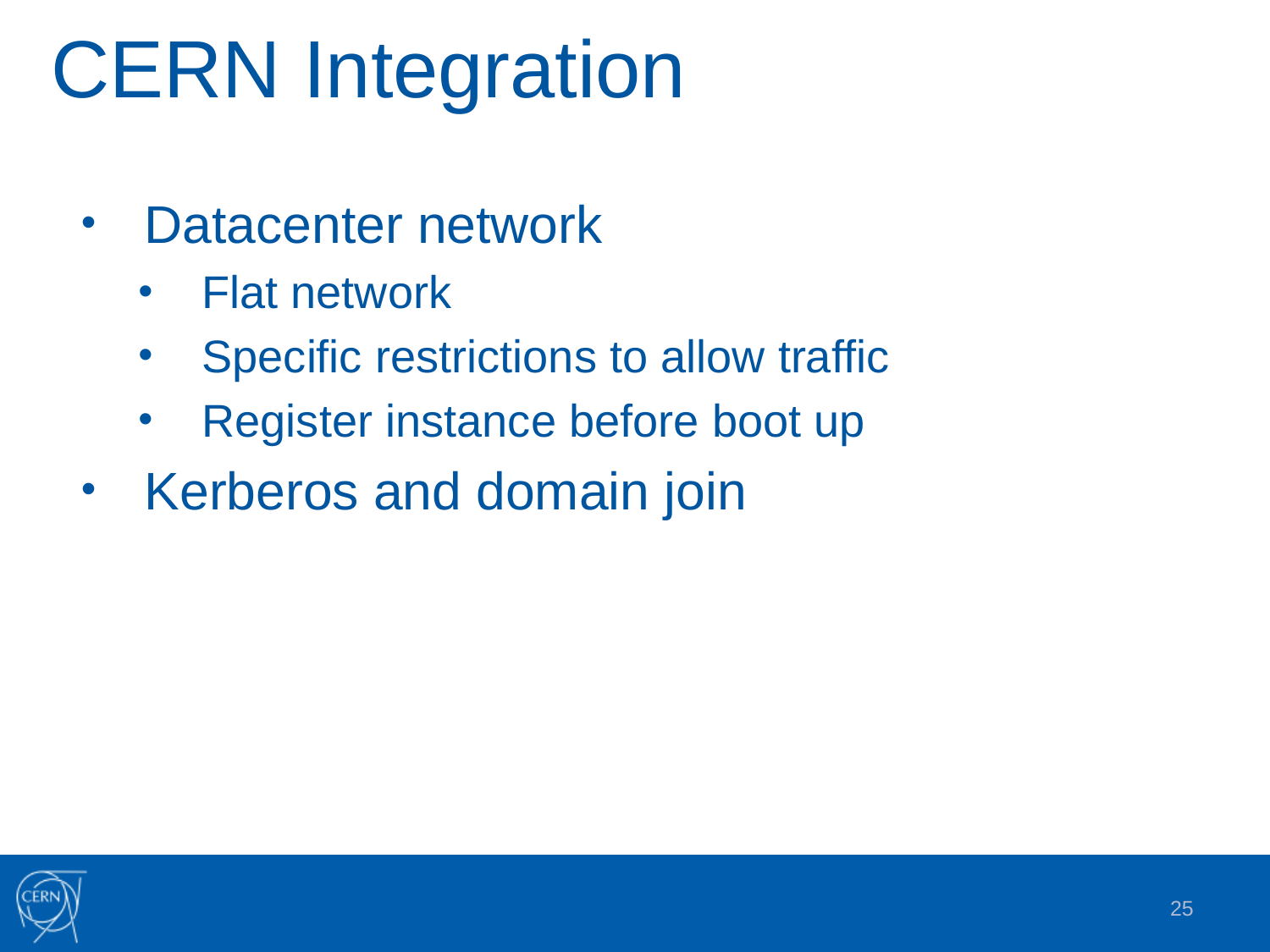

# CERN Integration
Datacenter network
Flat network
Specific restrictions to allow traffic
Register instance before boot up
Kerberos and domain join
25